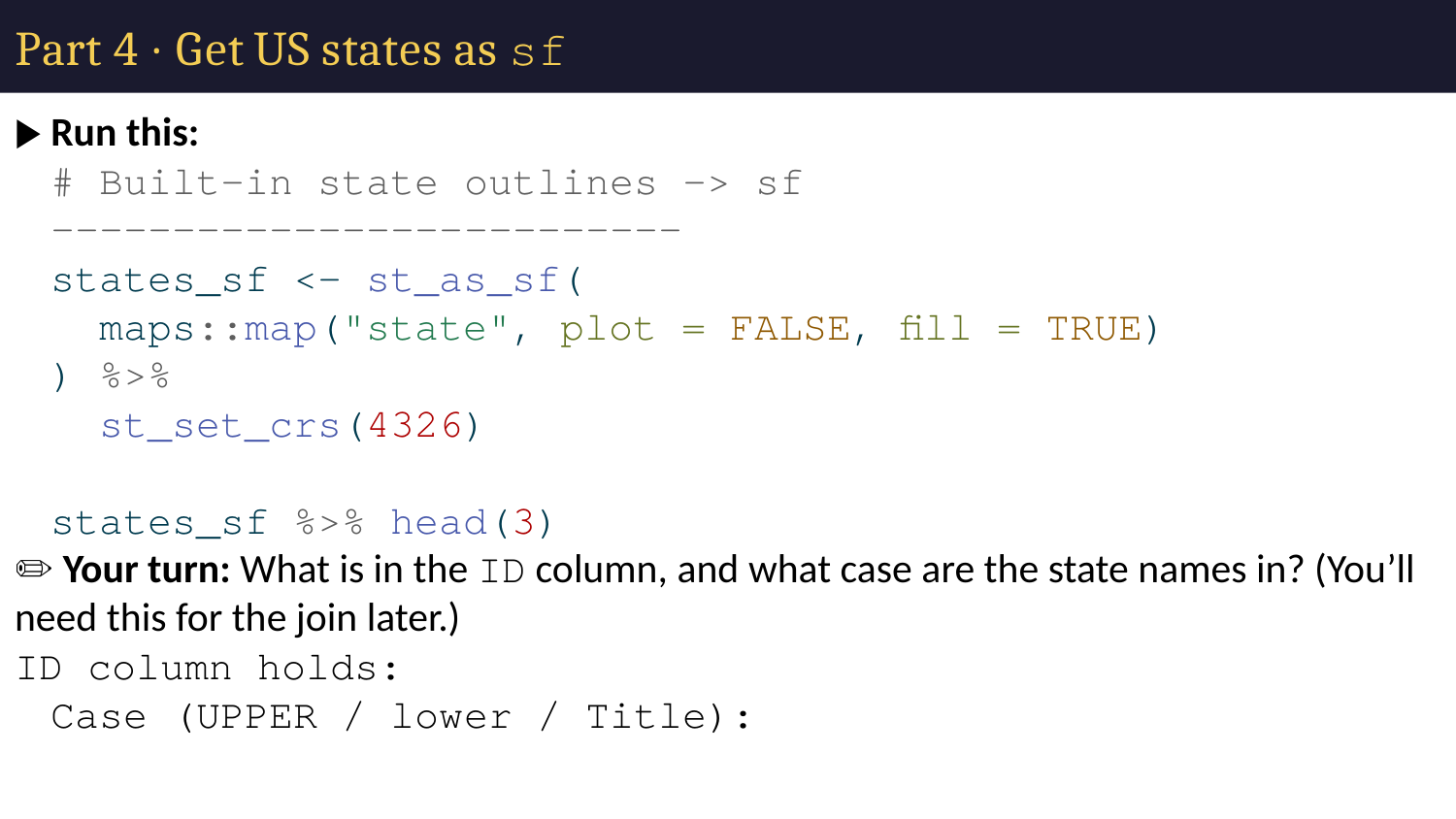

# Part 4 · Get US states as sf
▶ Run this:
# Built-in state outlines -> sf -------------------------- states_sf <- st_as_sf( maps::map("state", plot = FALSE, fill = TRUE) ) %>% st_set_crs(4326) states_sf %>% head(3)
✏️ Your turn: What is in the ID column, and what case are the state names in? (You’ll need this for the join later.)
ID column holds:
Case (UPPER / lower / Title):